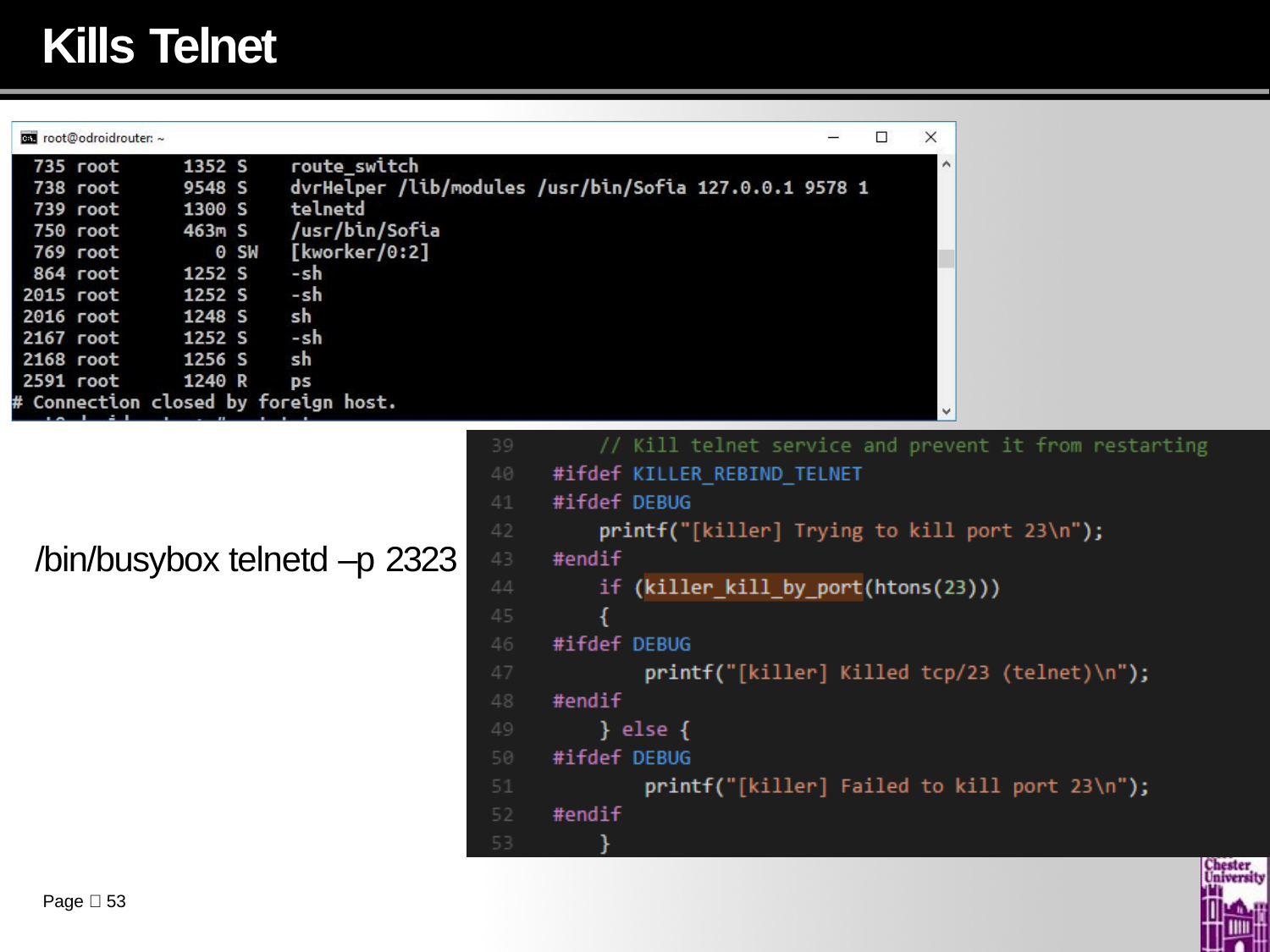

# Kills Telnet

/bin/busybox telnetd –p 2323